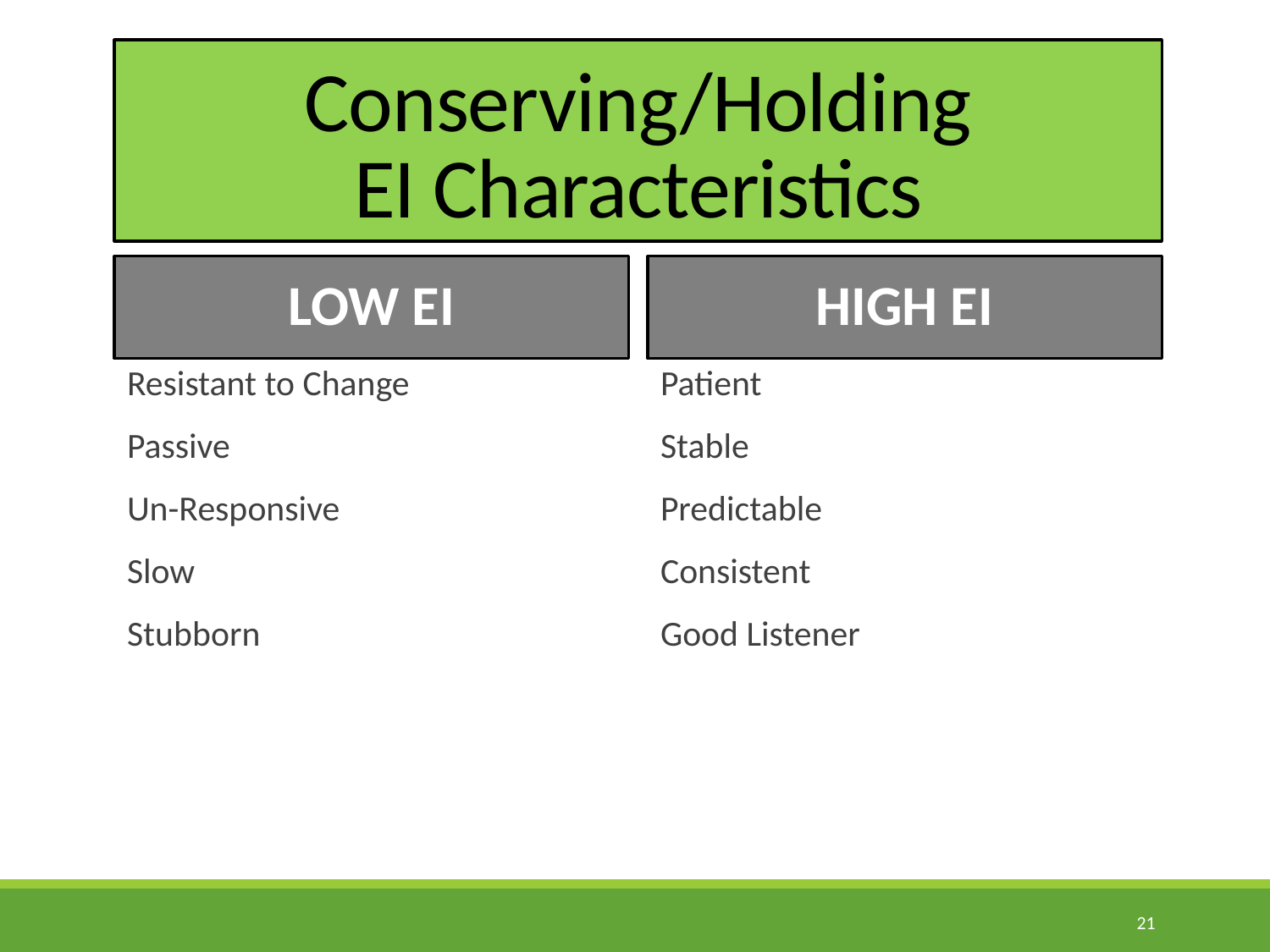

# Conserving/Holding EI Characteristics
Low EI
High EI
Resistant to Change
Passive
Un-Responsive
Slow
Stubborn

Patient
Stable
Predictable
Consistent
Good Listener
21